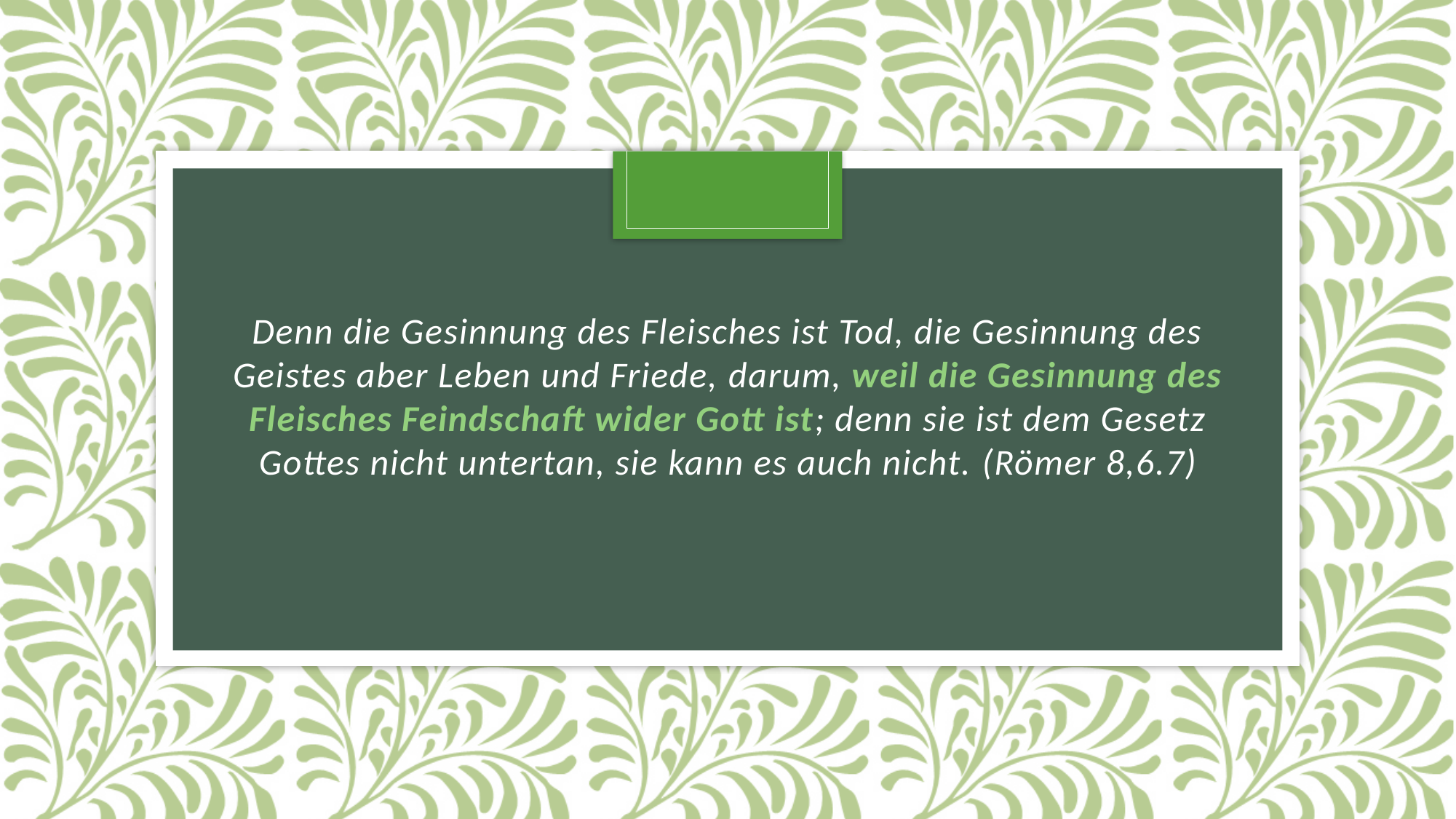

Denn die Gesinnung des Fleisches ist Tod, die Gesinnung des Geistes aber Leben und Friede, darum, weil die Gesinnung des Fleisches Feindschaft wider Gott ist; denn sie ist dem Gesetz Gottes nicht untertan, sie kann es auch nicht. (Römer 8,6.7)

#